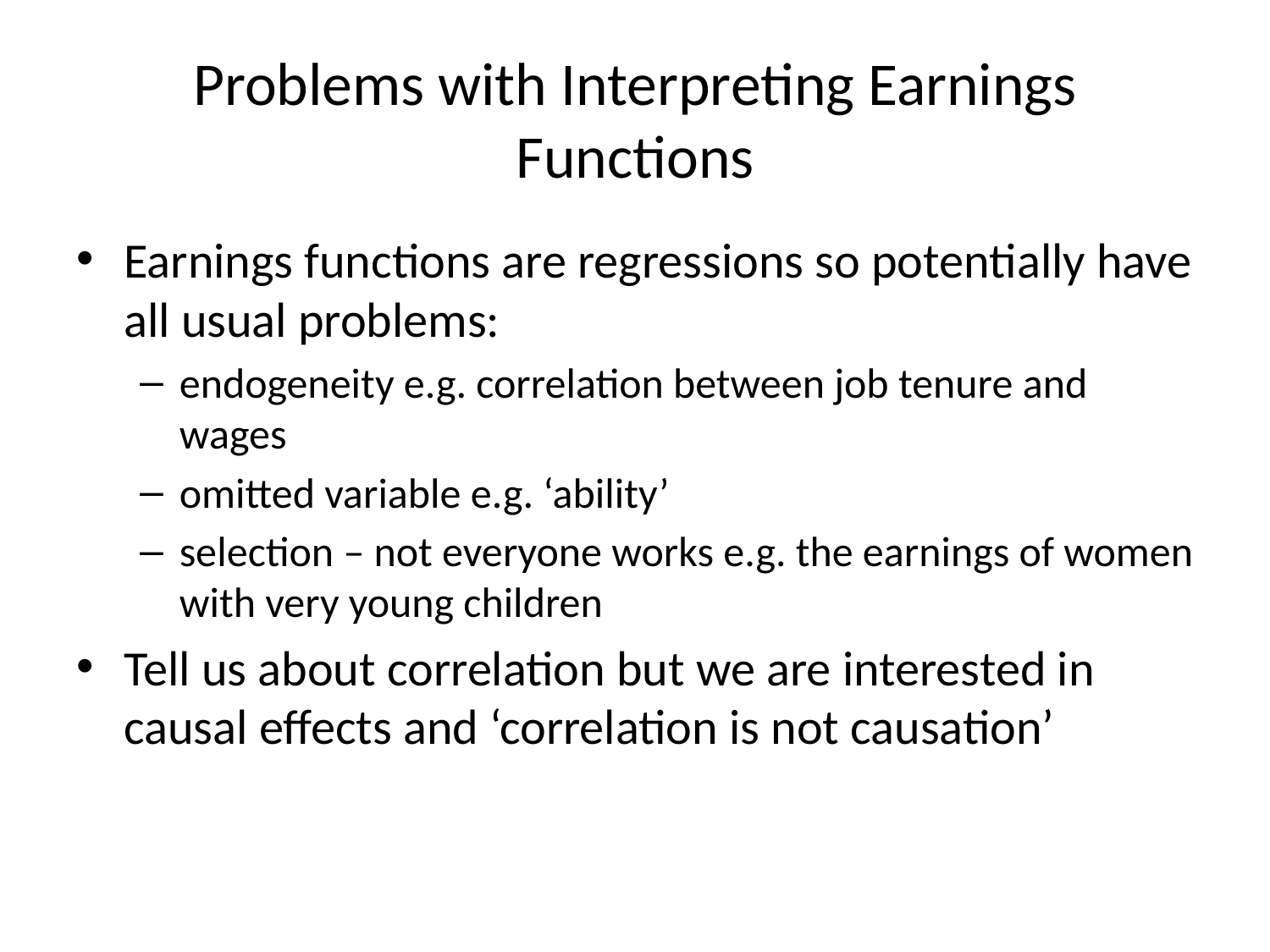

# Problems with Interpreting Earnings Functions
Earnings functions are regressions so potentially have all usual problems:
endogeneity e.g. correlation between job tenure and wages
omitted variable e.g. ‘ability’
selection – not everyone works e.g. the earnings of women with very young children
Tell us about correlation but we are interested in causal effects and ‘correlation is not causation’